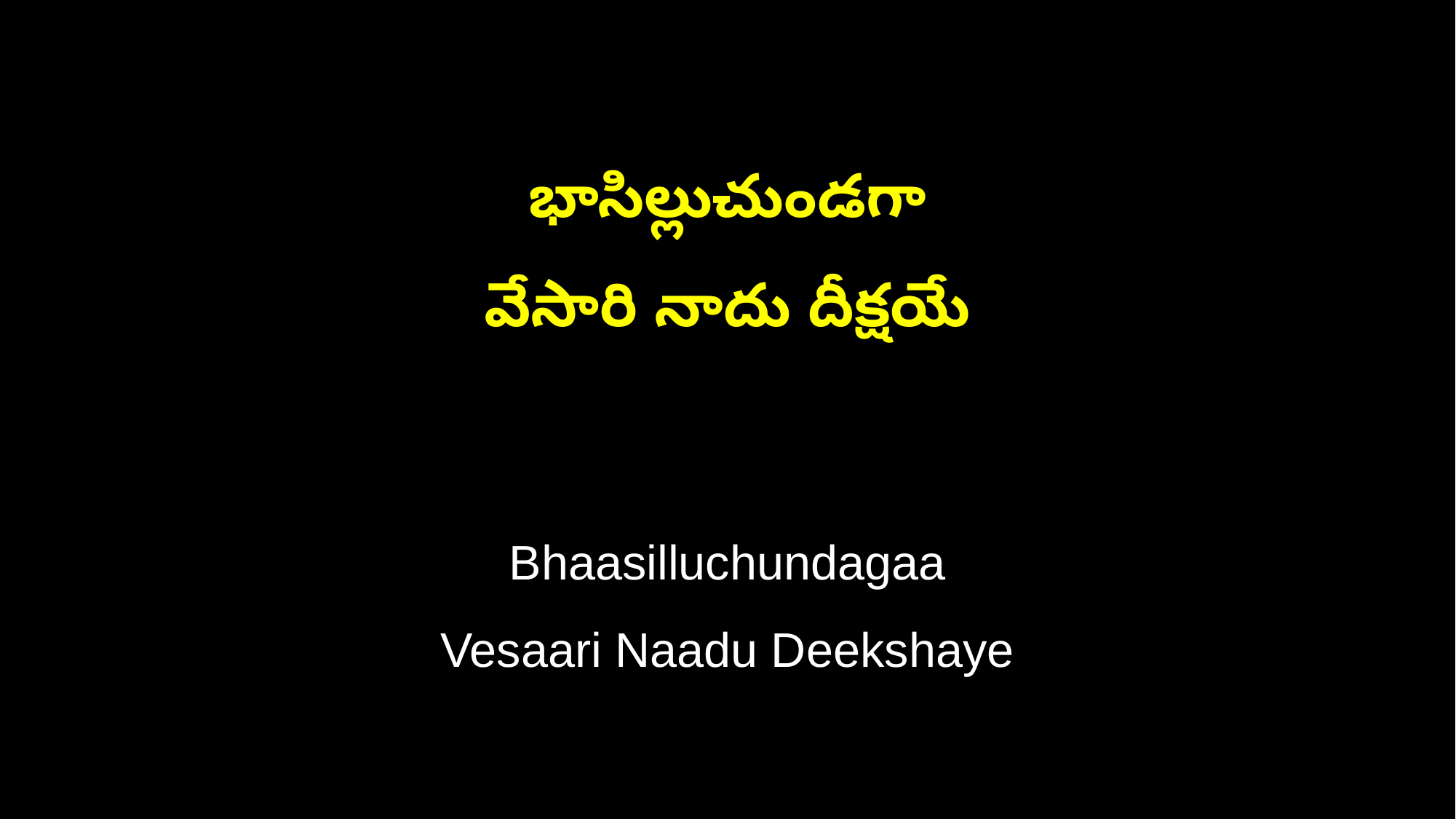

భాసిల్లుచుండగా
వేసారి నాదు దీక్షయే
Bhaasilluchundagaa
Vesaari Naadu Deekshaye